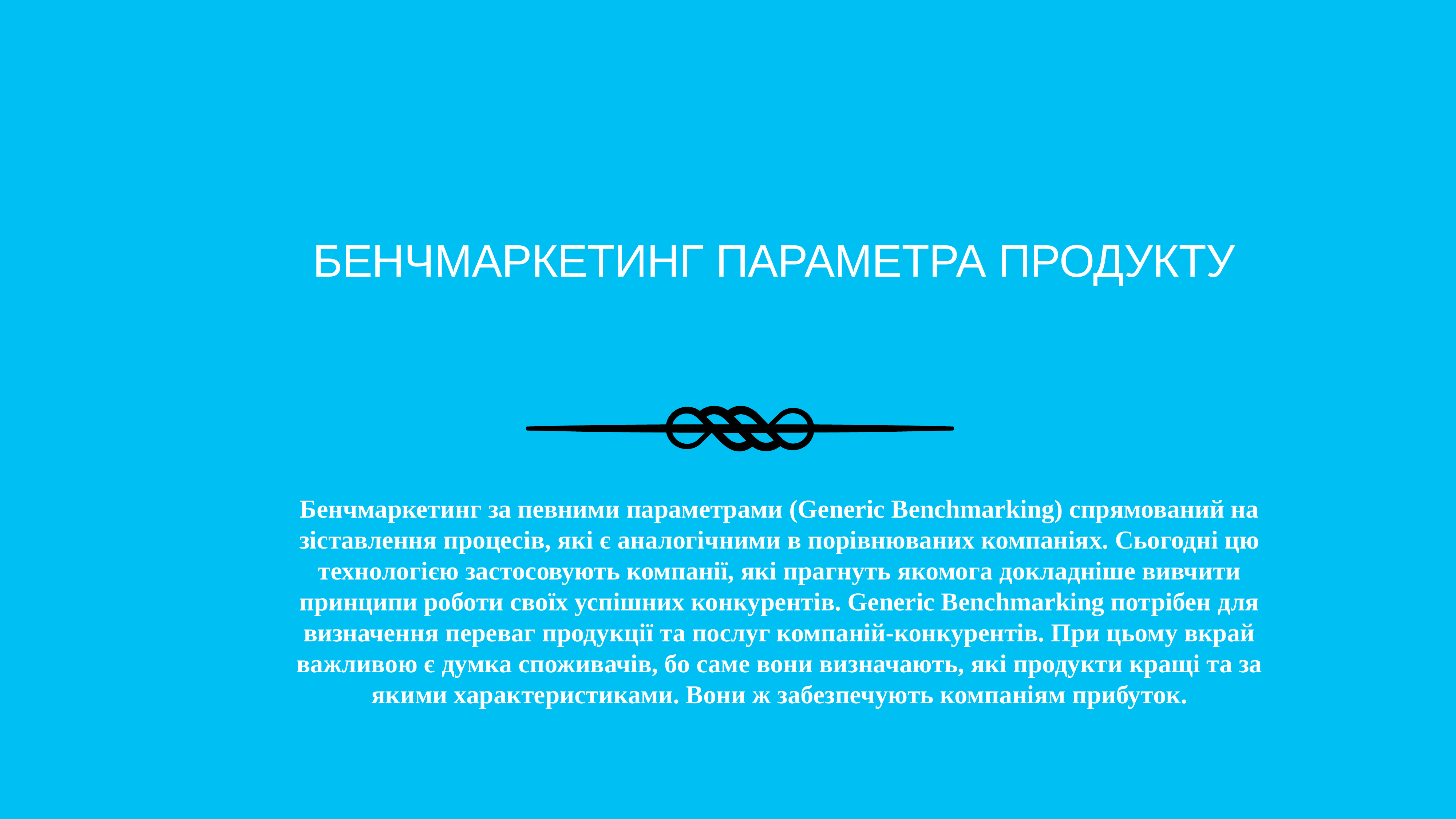

# Бенчмаркетинг параметра продукту

Бенчмаркетинг за певними параметрами (Generic Benchmarking) спрямований на зіставлення процесів, які є аналогічними в порівнюваних компаніях. Сьогодні цю технологією застосовують компанії, які прагнуть якомога докладніше вивчити принципи роботи своїх успішних конкурентів. Generic Benchmarking потрібен для визначення переваг продукції та послуг компаній-конкурентів. При цьому вкрай важливою є думка споживачів, бо саме вони визначають, які продукти кращі та за якими характеристиками. Вони ж забезпечують компаніям прибуток.